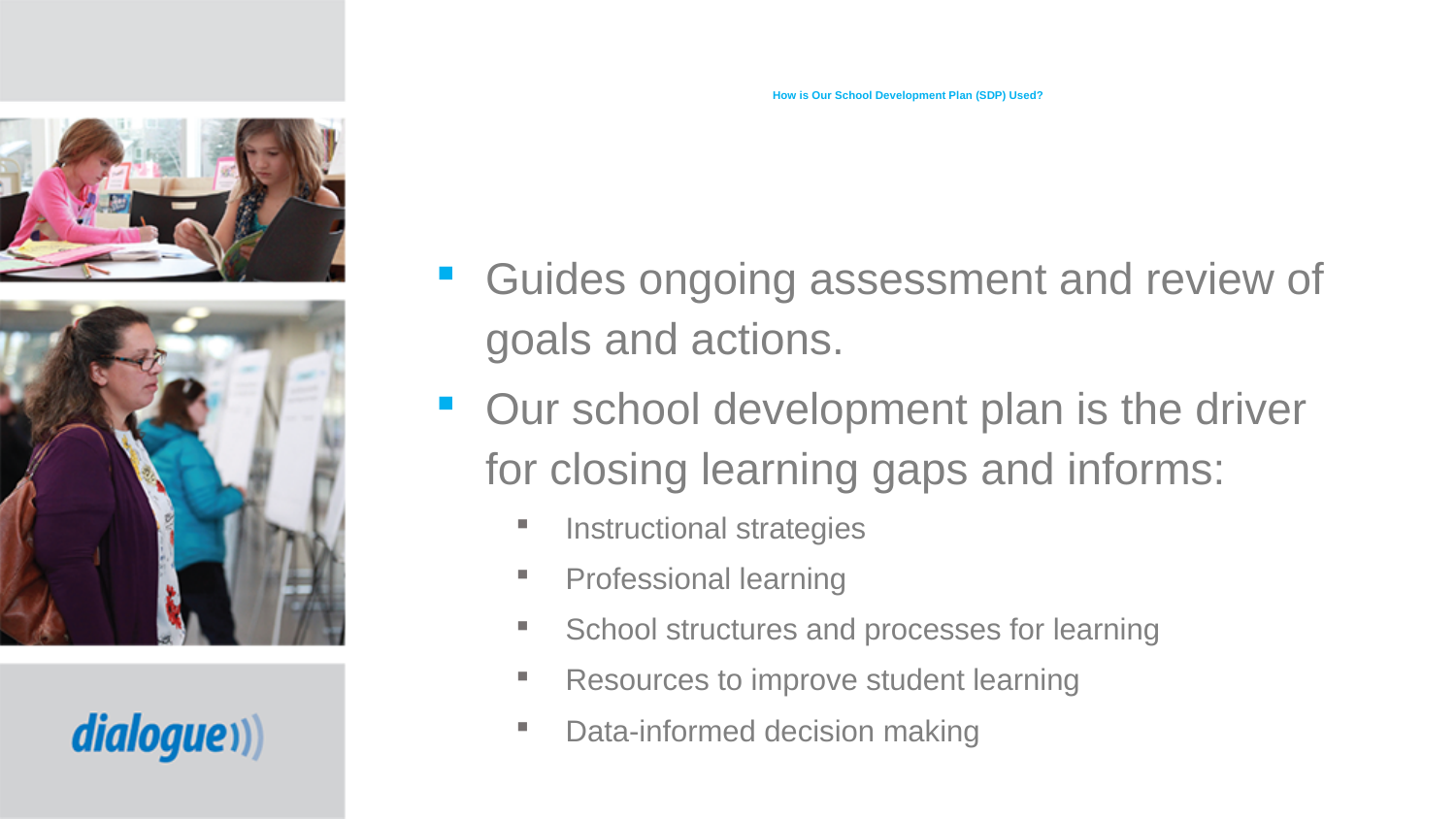

# How is Our School Development Plan (SDP) Used?
Guides ongoing assessment and review of goals and actions.
Our school development plan is the driver for closing learning gaps and informs:
Instructional strategies
Professional learning
School structures and processes for learning
Resources to improve student learning
Data-informed decision making